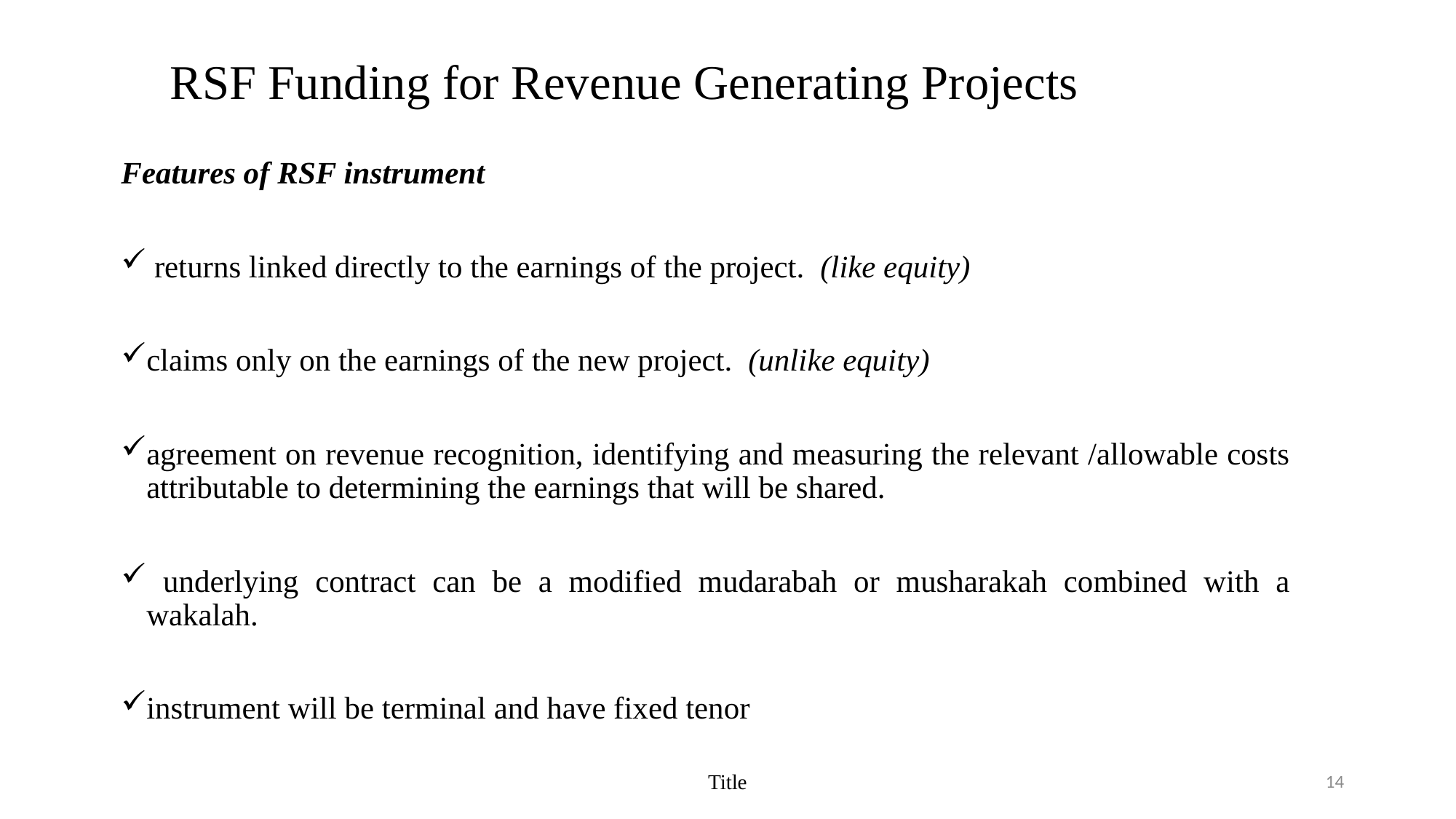

# RSF Funding for Revenue Generating Projects
Features of RSF instrument

 returns linked directly to the earnings of the project.  (like equity)

claims only on the earnings of the new project.  (unlike equity)

agreement on revenue recognition, identifying and measuring the relevant /allowable costs attributable to determining the earnings that will be shared.

 underlying contract can be a modified mudarabah or musharakah combined with a wakalah.

instrument will be terminal and have fixed tenor

Title
14